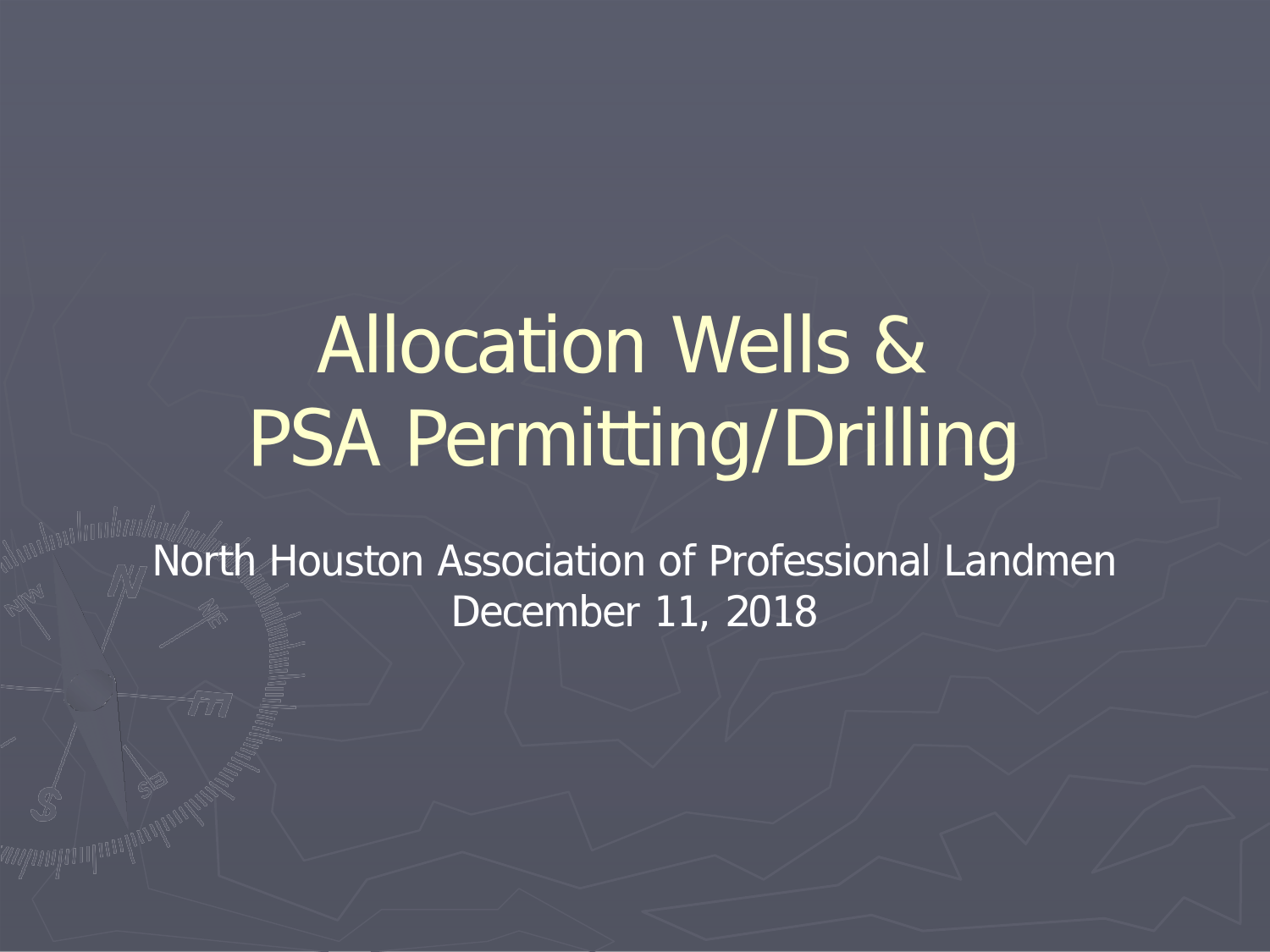

# Allocation Wells & PSA Permitting/Drilling
North Houston Association of Professional Landmen
December 11, 2018